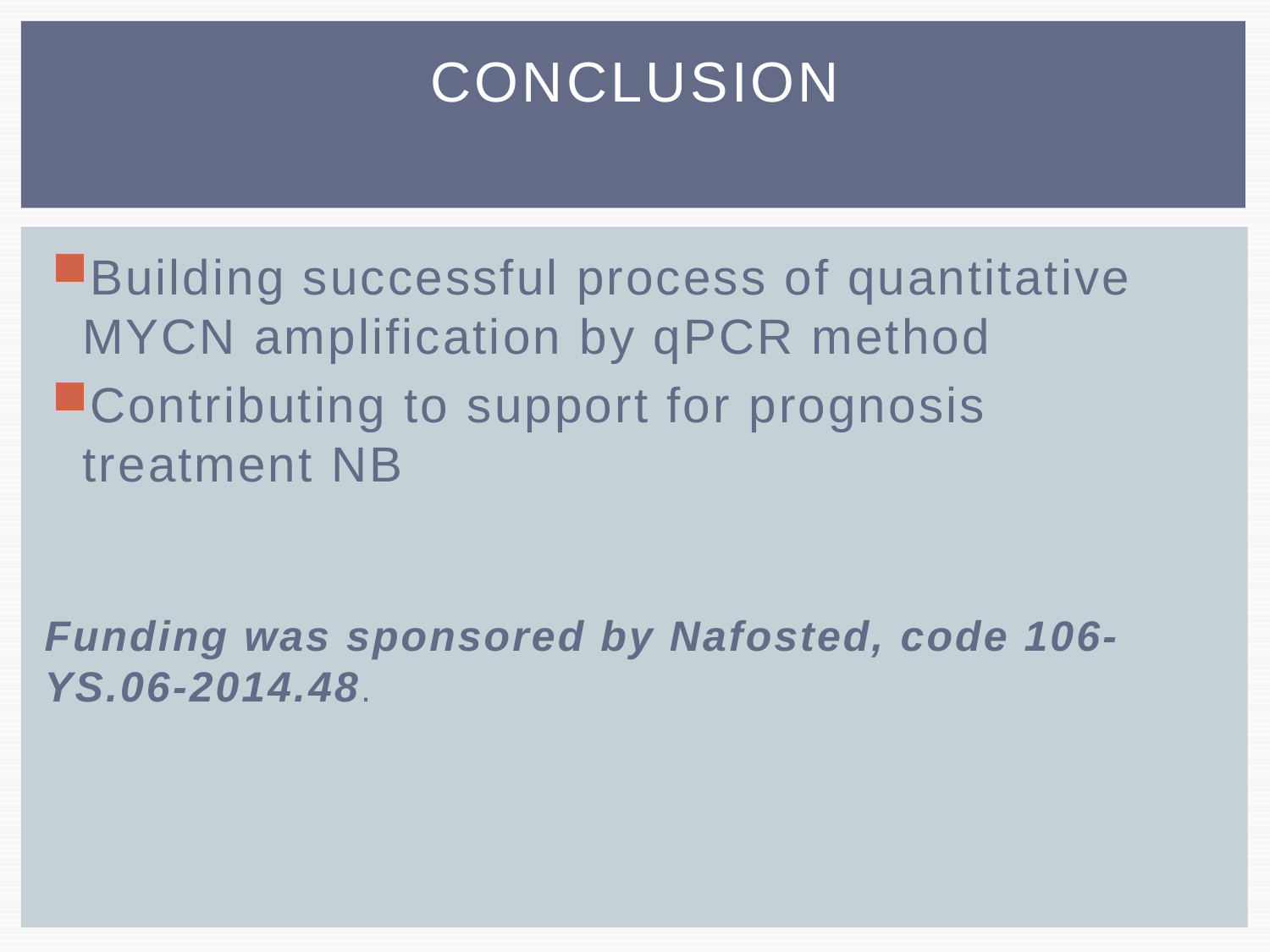

# CONCLUSION
Building successful process of quantitative MYCN amplification by qPCR method
Contributing to support for prognosis treatment NB

Funding was sponsored by Nafosted, code 106-YS.06-2014.48.